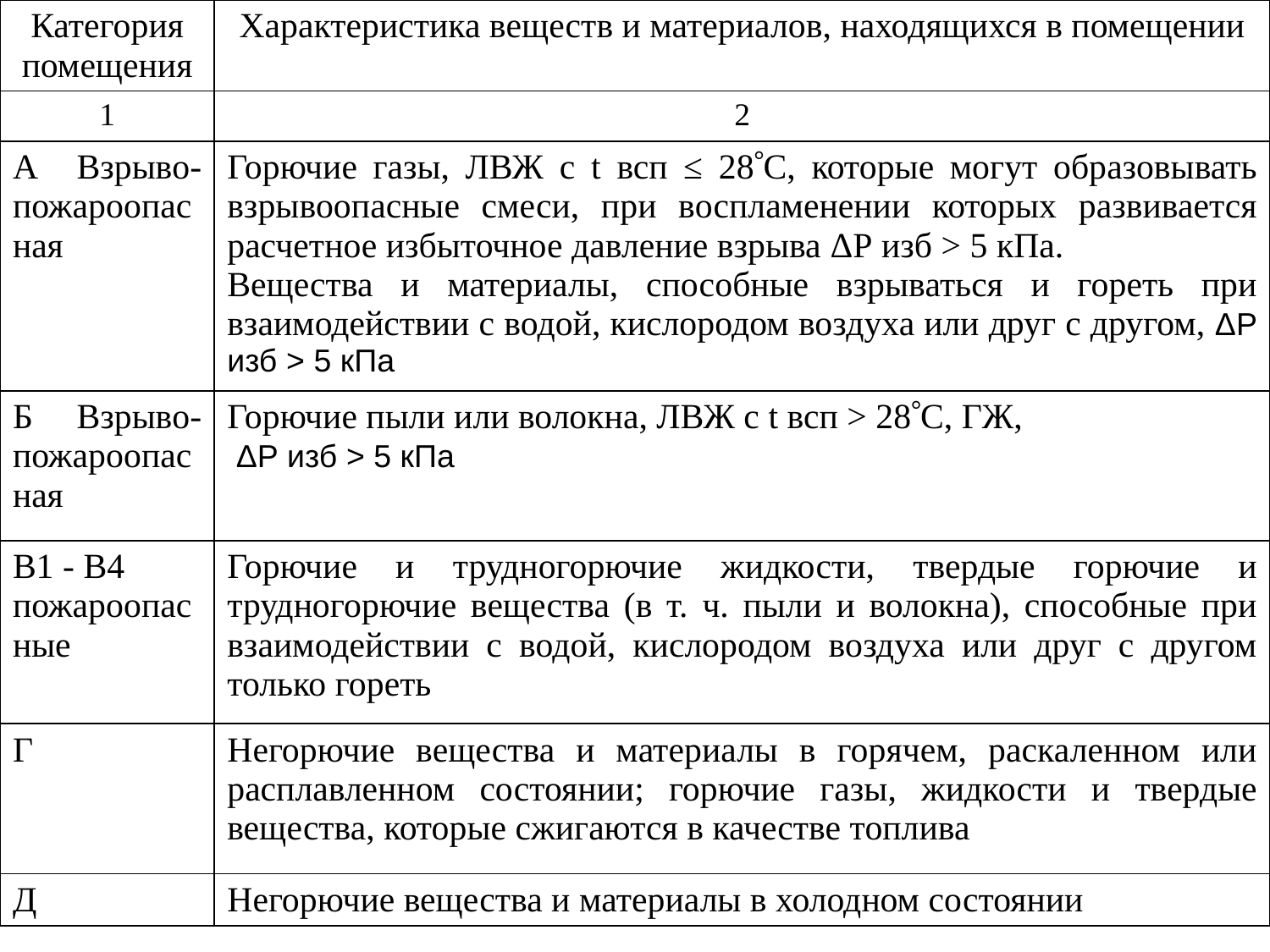

| Категория помещения | Характеристика веществ и материалов, находящихся в помещении |
| --- | --- |
| 1 | 2 |
| А Взрыво-пожароопасная | Горючие газы, ЛВЖ с t всп ≤ 28°С, которые могут образовывать взрывоопасные смеси, при воспламенении которых развивается расчетное избыточное давление взрыва ΔP изб > 5 кПа. Вещества и материалы, способные взрываться и гореть при взаимодействии с водой, кислородом воздуха или друг с другом, ΔP изб > 5 кПа |
| Б Взрыво-пожароопасная | Горючие пыли или волокна, ЛВЖ с t всп > 28°С, ГЖ, ΔP изб > 5 кПа |
| В1 - В4 пожароопасные | Горючие и трудногорючие жидкости, твердые горючие и трудногорючие вещества (в т. ч. пыли и волокна), способные при взаимодействии с водой, кислородом воздуха или друг с другом только гореть |
| Г | Негорючие вещества и материалы в горячем, раскаленном или расплавленном состоянии; горючие газы, жидкости и твердые вещества, которые сжигаются в качестве топлива |
| Д | Негорючие вещества и материалы в холодном состоянии |